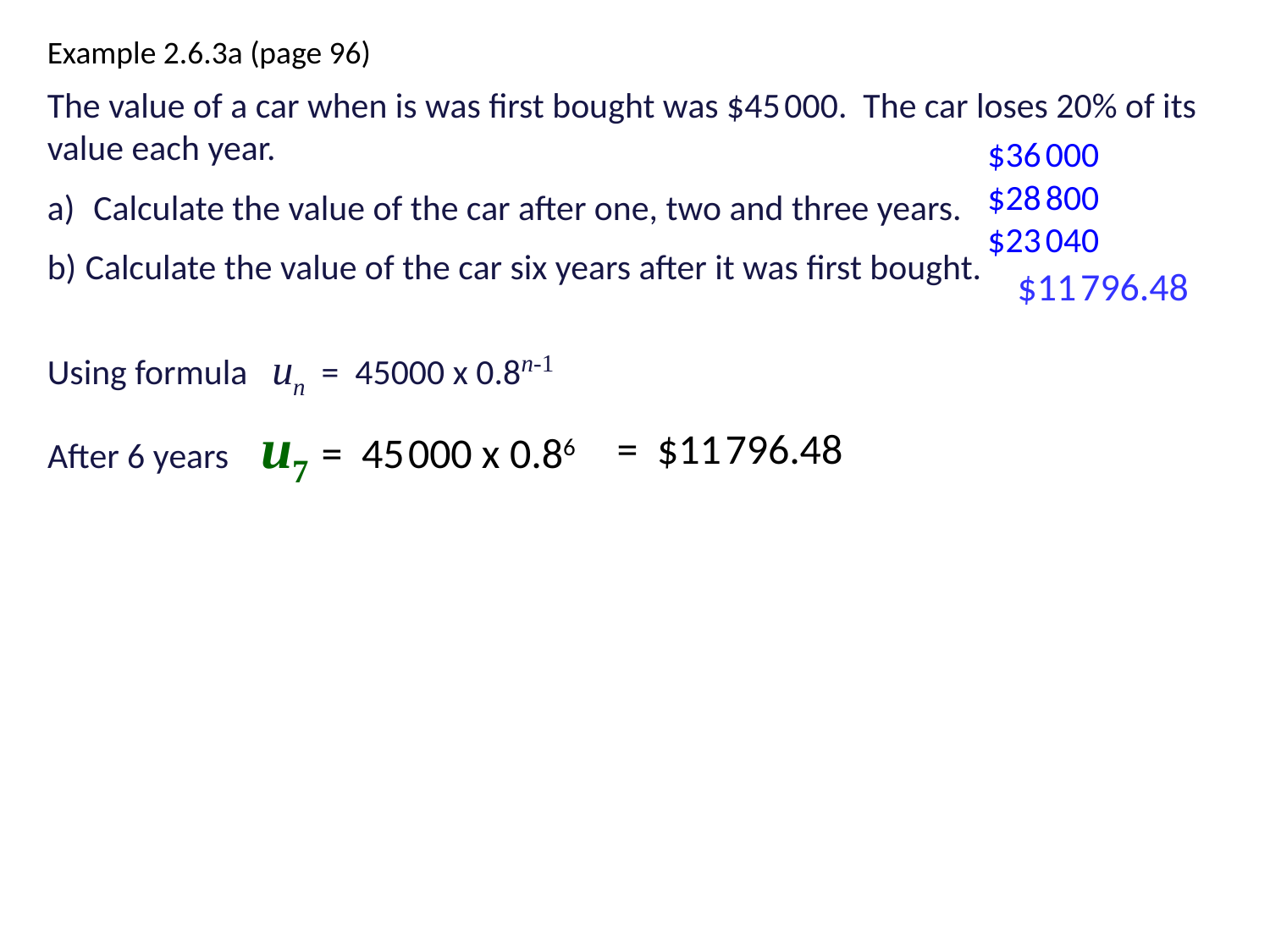

Example 2.6.3a (page 96)
The value of a car when is was first bought was $45 000.  The car loses 20% of its value each year.
  Calculate the value of the car after one, two and three years.
 Calculate the value of the car six years after it was first bought.
$36 000 $28 800 $23 040
$11 796.48
Using formula   un  =  45000 x 0.8n-1
After 6 years    u7 =  45 000 x 0.86
 =  $11 796.48